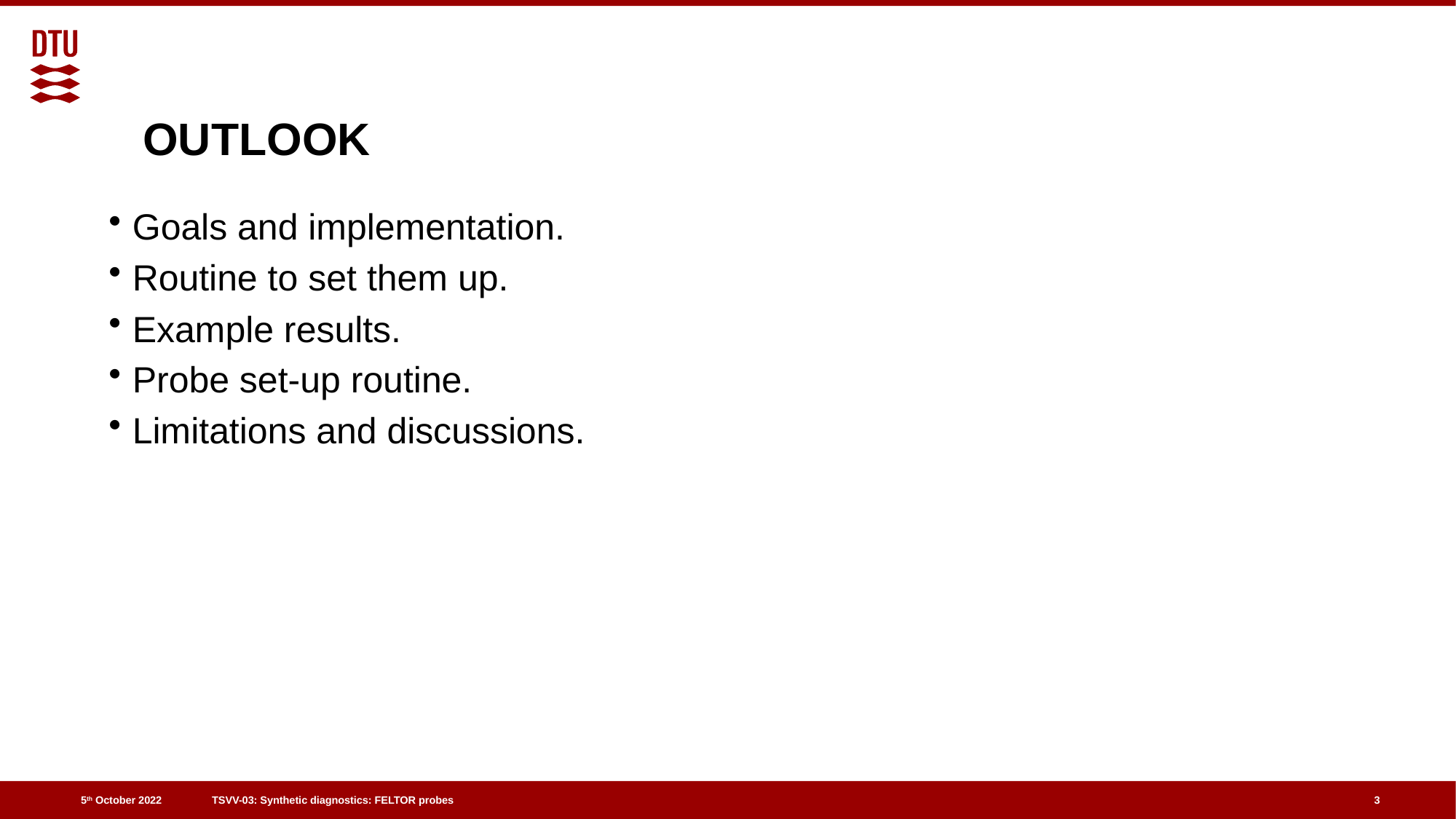

# OUTLOOK
Goals and implementation.
Routine to set them up.
Example results.
Probe set-up routine.
Limitations and discussions.

3